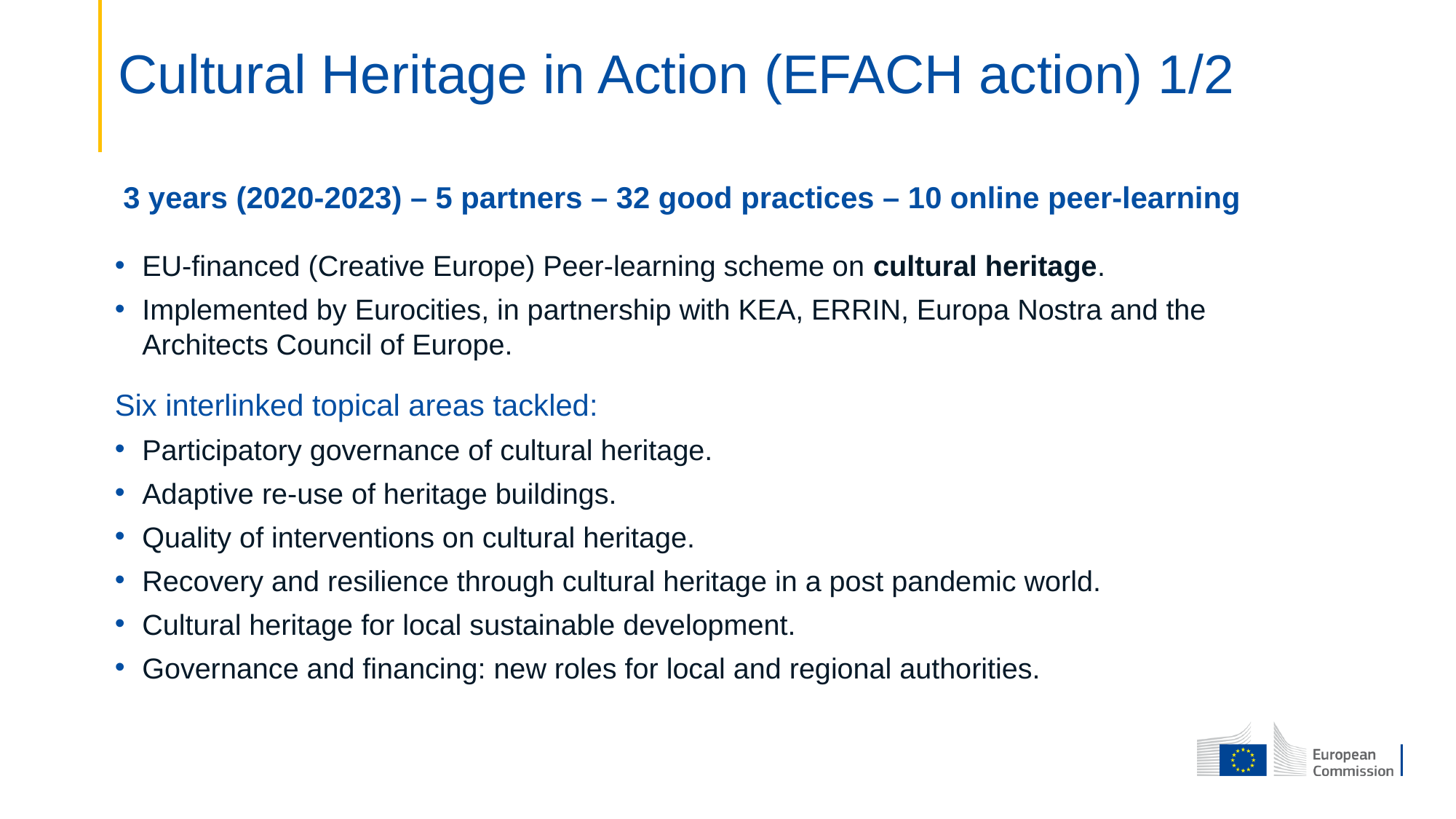

Cultural Heritage in Action (EFACH action) 1/2
 3 years (2020-2023) – 5 partners – 32 good practices – 10 online peer-learning

EU-financed (Creative Europe) Peer-learning scheme on cultural heritage.
Implemented by Eurocities, in partnership with KEA, ERRIN, Europa Nostra and the Architects Council of Europe.

Six interlinked topical areas tackled:
Participatory governance of cultural heritage.
Adaptive re-use of heritage buildings.
Quality of interventions on cultural heritage.
Recovery and resilience through cultural heritage in a post pandemic world.
Cultural heritage for local sustainable development.
Governance and financing: new roles for local and regional authorities.